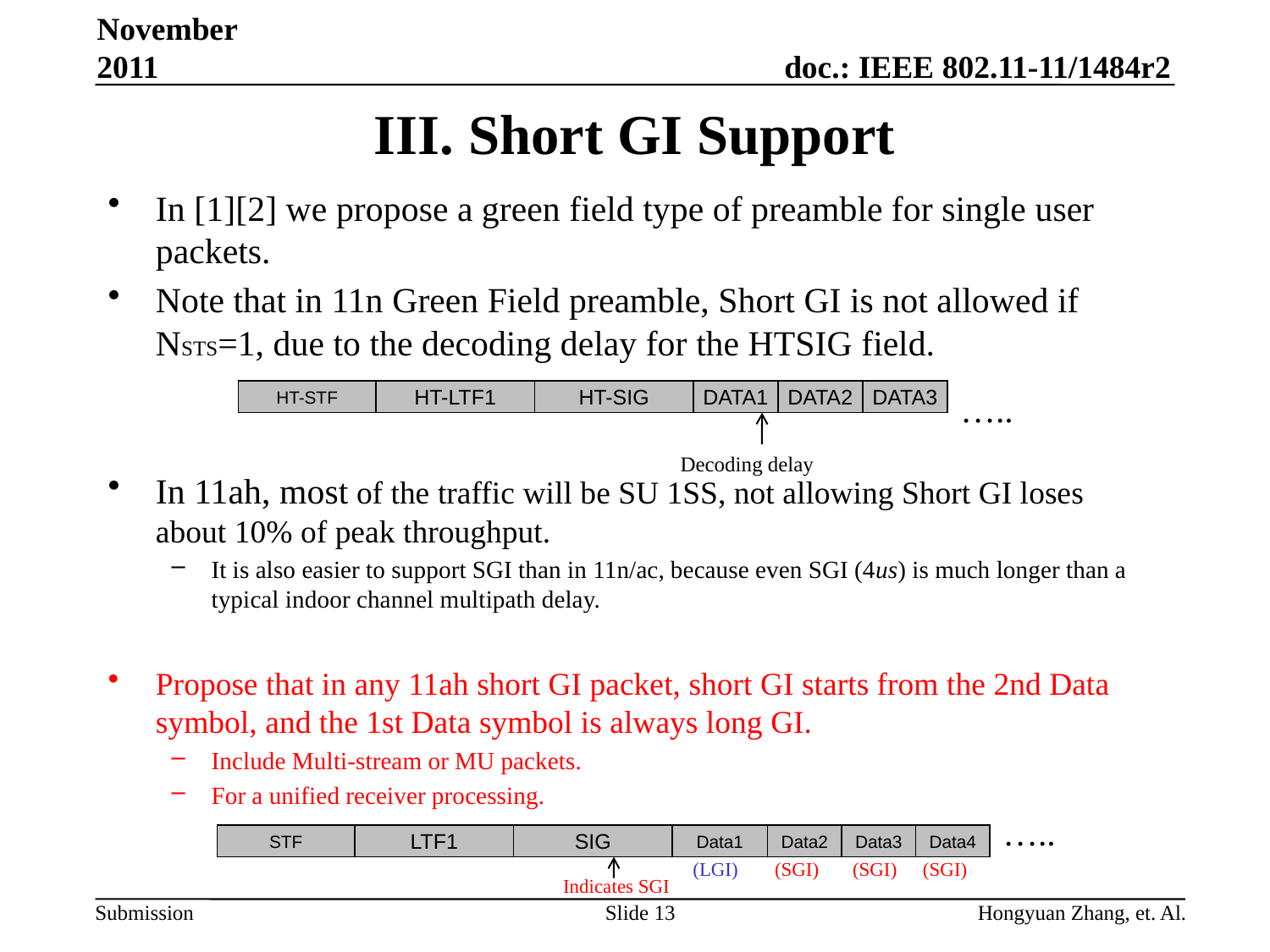

November 2011
# III. Short GI Support
In [1][2] we propose a green field type of preamble for single user packets.
Note that in 11n Green Field preamble, Short GI is not allowed if NSTS=1, due to the decoding delay for the HTSIG field.

In 11ah, most of the traffic will be SU 1SS, not allowing Short GI loses about 10% of peak throughput.
It is also easier to support SGI than in 11n/ac, because even SGI (4us) is much longer than a typical indoor channel multipath delay.

Propose that in any 11ah short GI packet, short GI starts from the 2nd Data symbol, and the 1st Data symbol is always long GI.
Include Multi-stream or MU packets.
For a unified receiver processing.

HT-STF
HT-LTF1
HT-SIG
DATA1
DATA2
DATA3
…..
Decoding delay
…..
STF
LTF1
SIG
Data1
Data2
Data3
Data4
(LGI)
(SGI)
(SGI)
(SGI)
Indicates SGI
Hongyuan Zhang, et. Al.
Slide 13